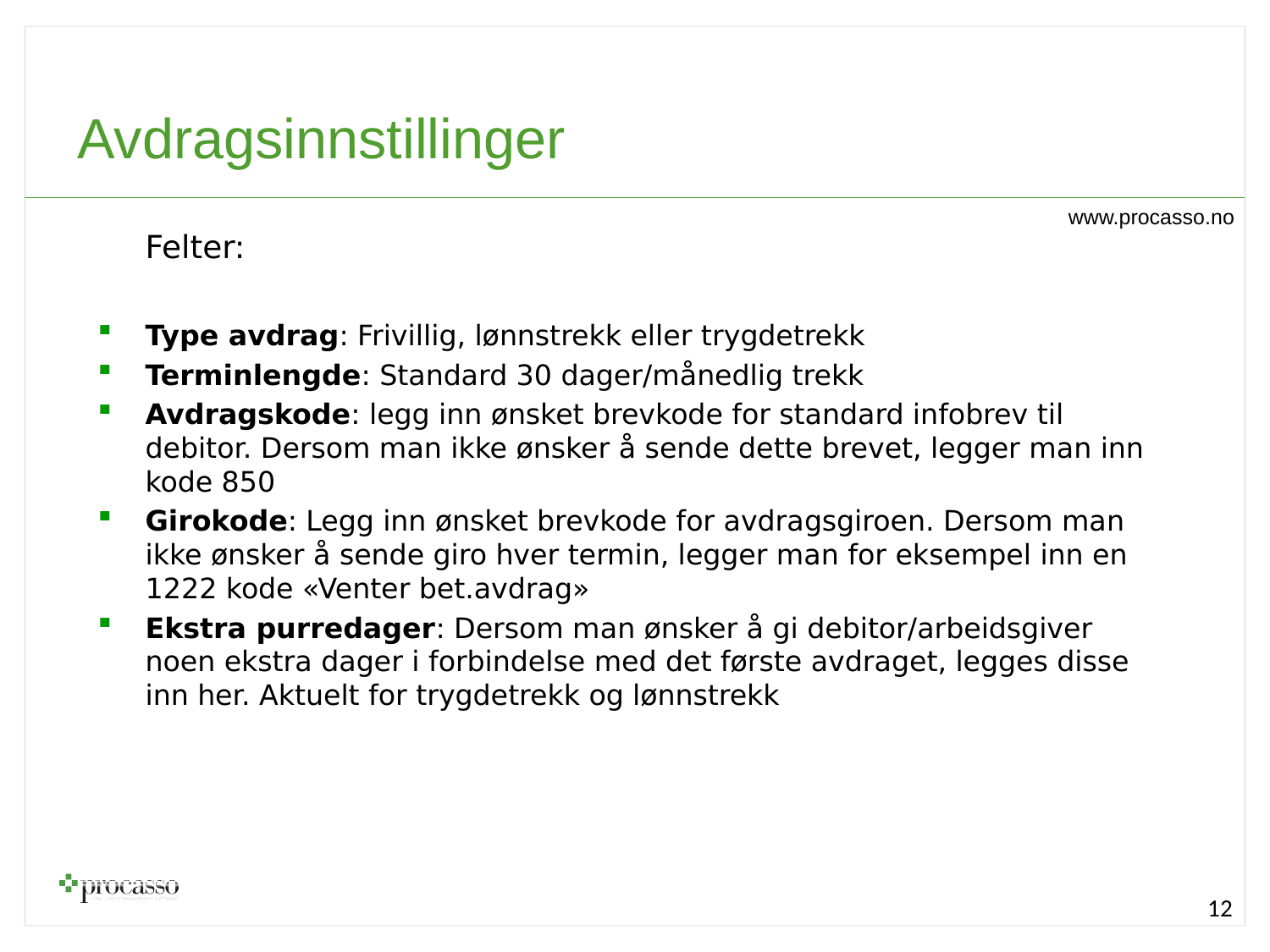

Avdragsinnstillinger
	Felter:

Type avdrag: Frivillig, lønnstrekk eller trygdetrekk
Terminlengde: Standard 30 dager/månedlig trekk
Avdragskode: legg inn ønsket brevkode for standard infobrev til debitor. Dersom man ikke ønsker å sende dette brevet, legger man inn kode 850
Girokode: Legg inn ønsket brevkode for avdragsgiroen. Dersom man ikke ønsker å sende giro hver termin, legger man for eksempel inn en 1222 kode «Venter bet.avdrag»
Ekstra purredager: Dersom man ønsker å gi debitor/arbeidsgiver noen ekstra dager i forbindelse med det første avdraget, legges disse inn her. Aktuelt for trygdetrekk og lønnstrekk

12